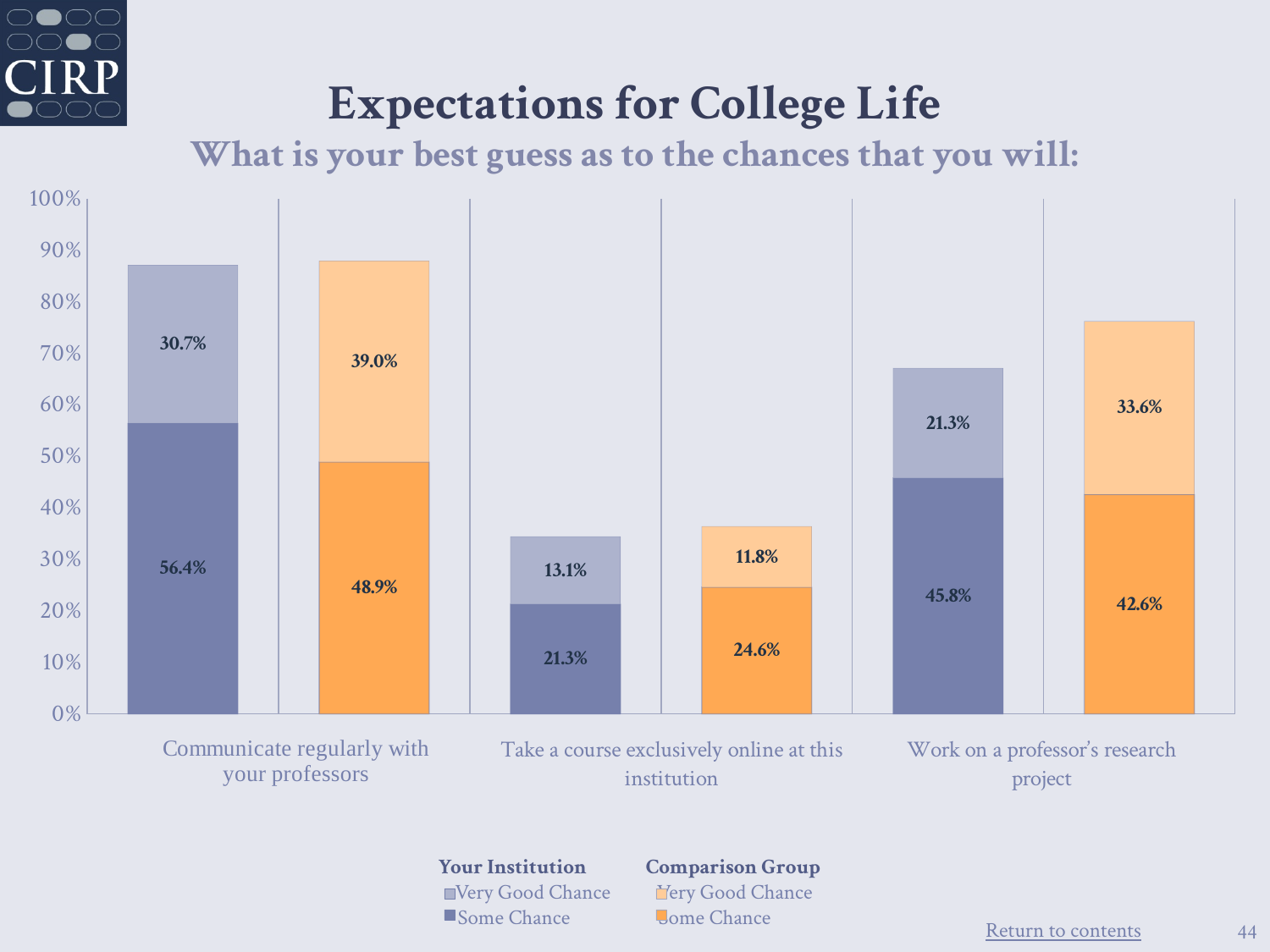

# Expectations for College Life What is your best guess as to the chances that you will:

### Chart

| Category | Some Chance | Very Good Chance |
|---|---|---|
| Your Institution | 0.564 | 0.307 |
| Comparison Group | 0.489 | 0.39 |
| Your Institution | 0.213 | 0.131 |
| Comparison Group | 0.246 | 0.118 |
| Your Institution | 0.458 | 0.213 |
| Comparison Group | 0.426 | 0.336 |
   Your Institution              Comparison Group
       Very Good Chance          Very Good Chance
       Some Chance                   Some Chance
44